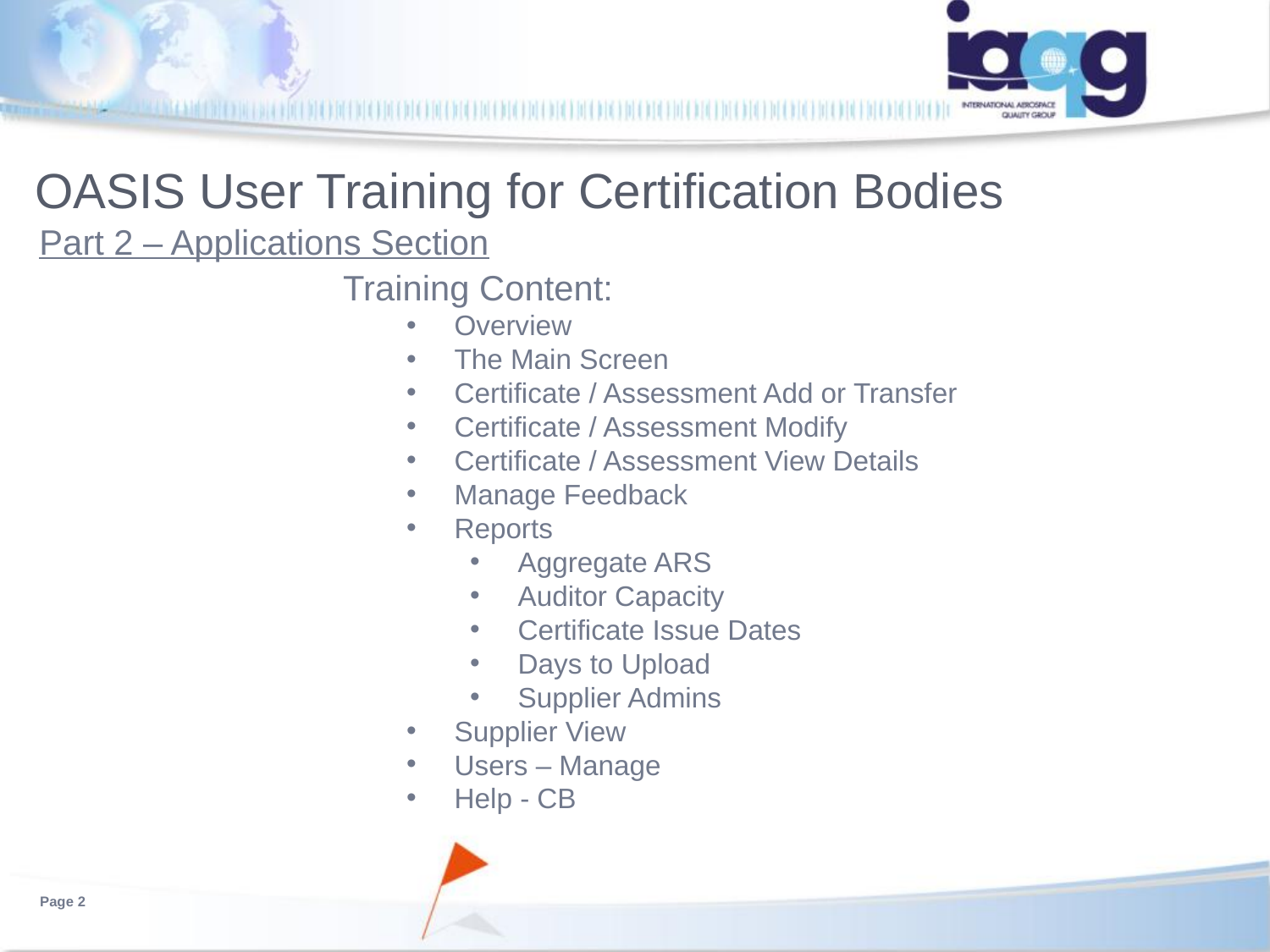

# OASIS User Training for Certification Bodies
Part 2 – Applications Section
Training Content:
Overview
The Main Screen
Certificate / Assessment Add or Transfer
Certificate / Assessment Modify
Certificate / Assessment View Details
Manage Feedback
Reports
Aggregate ARS
Auditor Capacity
Certificate Issue Dates
Days to Upload
Supplier Admins
Supplier View
Users – Manage
Help - CB

Page 2